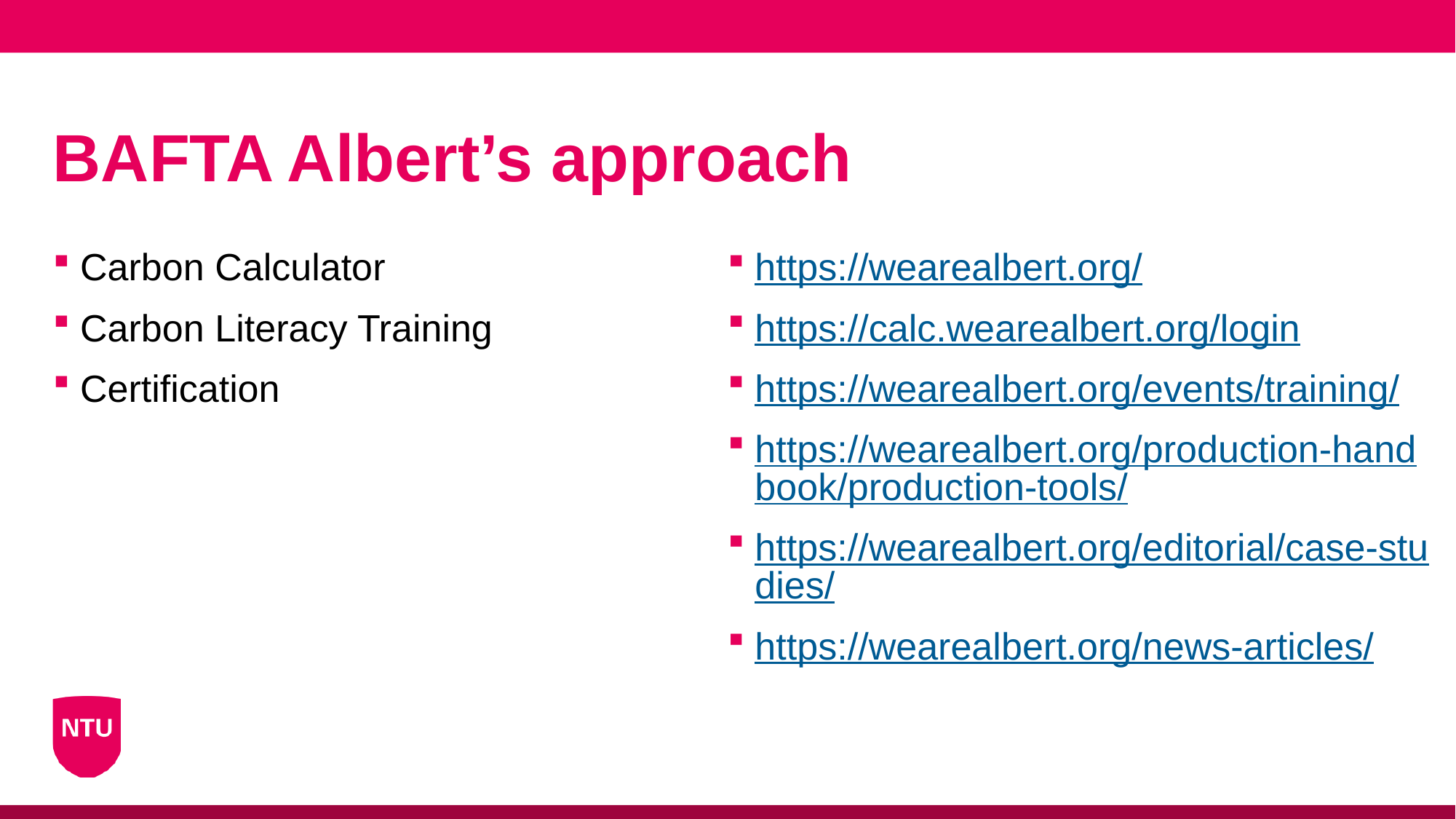

# BAFTA Albert’s approach
Carbon Calculator
Carbon Literacy Training
Certification
https://wearealbert.org/
https://calc.wearealbert.org/login
https://wearealbert.org/events/training/
https://wearealbert.org/production-handbook/production-tools/
https://wearealbert.org/editorial/case-studies/
https://wearealbert.org/news-articles/